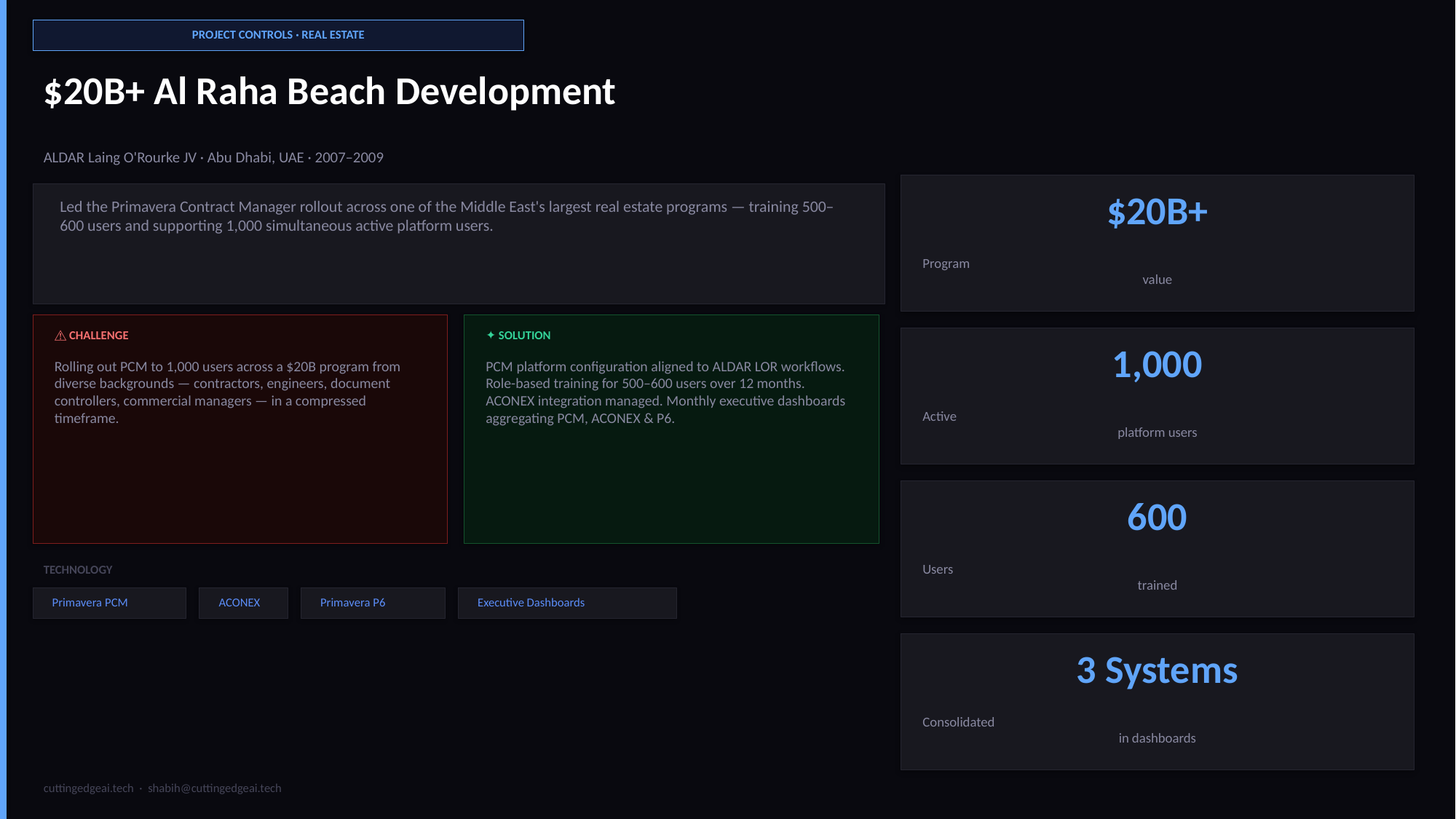

PROJECT CONTROLS · REAL ESTATE
$20B+ Al Raha Beach Development
ALDAR Laing O'Rourke JV · Abu Dhabi, UAE · 2007–2009

$20B+

Led the Primavera Contract Manager rollout across one of the Middle East's largest real estate programs — training 500–600 users and supporting 1,000 simultaneous active platform users.
Program
value

⚠ CHALLENGE
✦ SOLUTION

1,000
Rolling out PCM to 1,000 users across a $20B program from diverse backgrounds — contractors, engineers, document controllers, commercial managers — in a compressed timeframe.
PCM platform configuration aligned to ALDAR LOR workflows. Role-based training for 500–600 users over 12 months. ACONEX integration managed. Monthly executive dashboards aggregating PCM, ACONEX & P6.
Active
platform users

600
Users
trained
TECHNOLOGY

Primavera PCM
ACONEX
Primavera P6
Executive Dashboards

3 Systems
Consolidated
in dashboards
cuttingedgeai.tech  ·  shabih@cuttingedgeai.tech